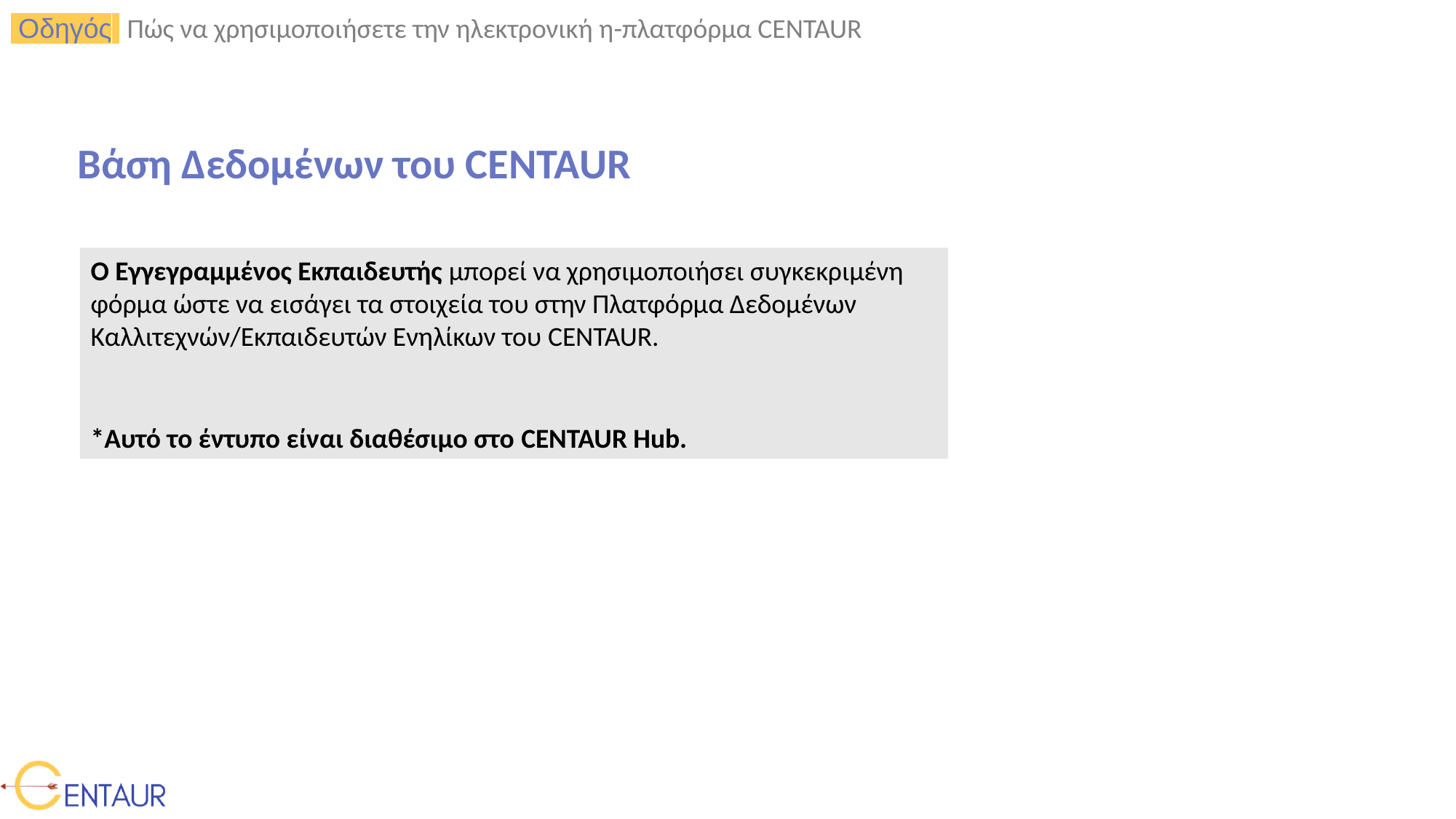

# Βάση Δεδομένων του CENTAUR
Ο Εγγεγραμμένος Εκπαιδευτής μπορεί να χρησιμοποιήσει συγκεκριμένη φόρμα ώστε να εισάγει τα στοιχεία του στην Πλατφόρμα Δεδομένων Καλλιτεχνών/Εκπαιδευτών Ενηλίκων του CENTAUR.

*Αυτό το έντυπο είναι διαθέσιμο στο CENTAUR Hub.